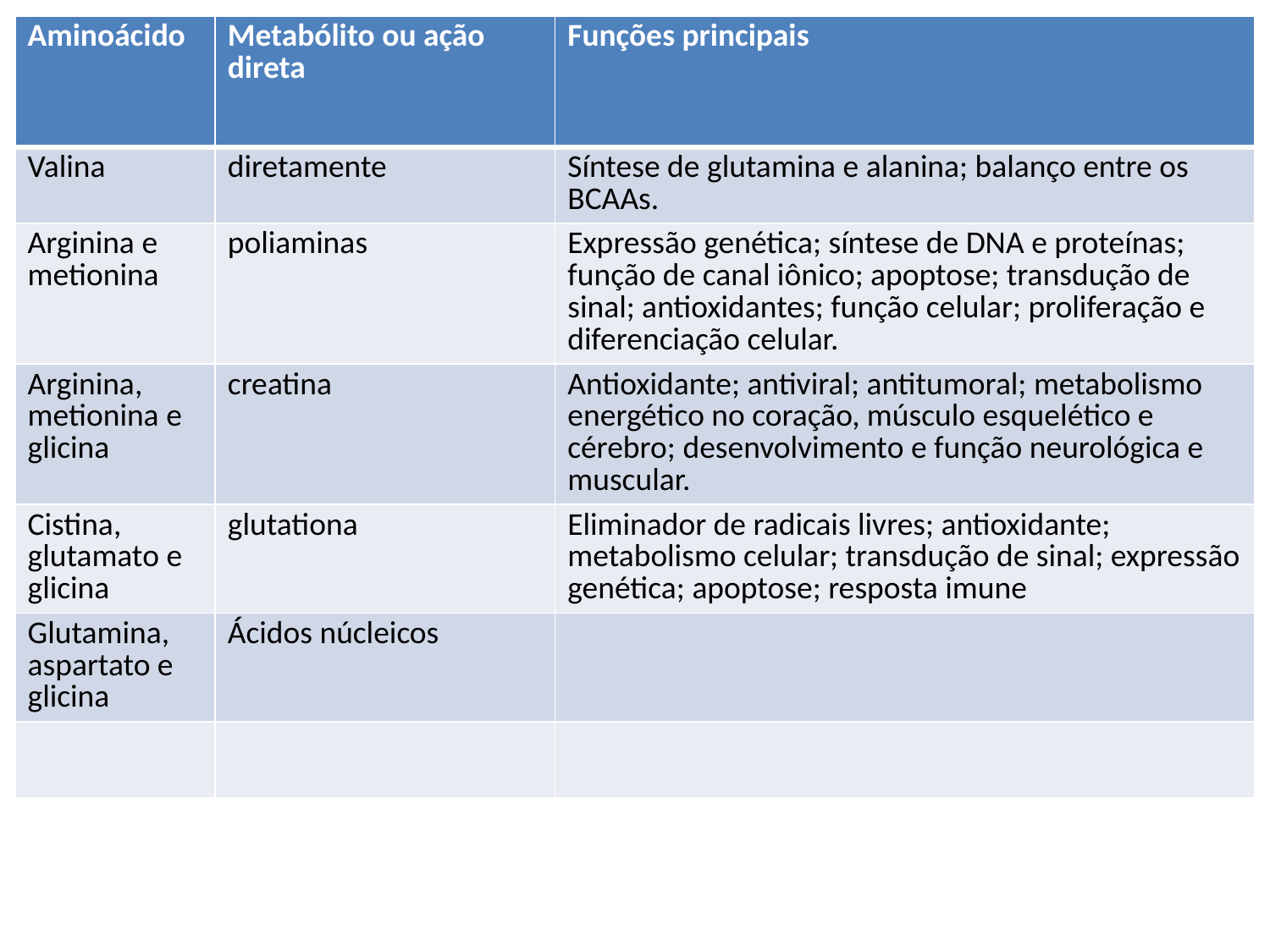

| Aminoácido | Metabólito ou ação direta | Funções principais |
| --- | --- | --- |
| Valina | diretamente | Síntese de glutamina e alanina; balanço entre os BCAAs. |
| Arginina e metionina | poliaminas | Expressão genética; síntese de DNA e proteínas; função de canal iônico; apoptose; transdução de sinal; antioxidantes; função celular; proliferação e diferenciação celular. |
| Arginina, metionina e glicina | creatina | Antioxidante; antiviral; antitumoral; metabolismo energético no coração, músculo esquelético e cérebro; desenvolvimento e função neurológica e muscular. |
| Cistina, glutamato e glicina | glutationa | Eliminador de radicais livres; antioxidante; metabolismo celular; transdução de sinal; expressão genética; apoptose; resposta imune |
| Glutamina, aspartato e glicina | Ácidos núcleicos |  |
|  |  |  |